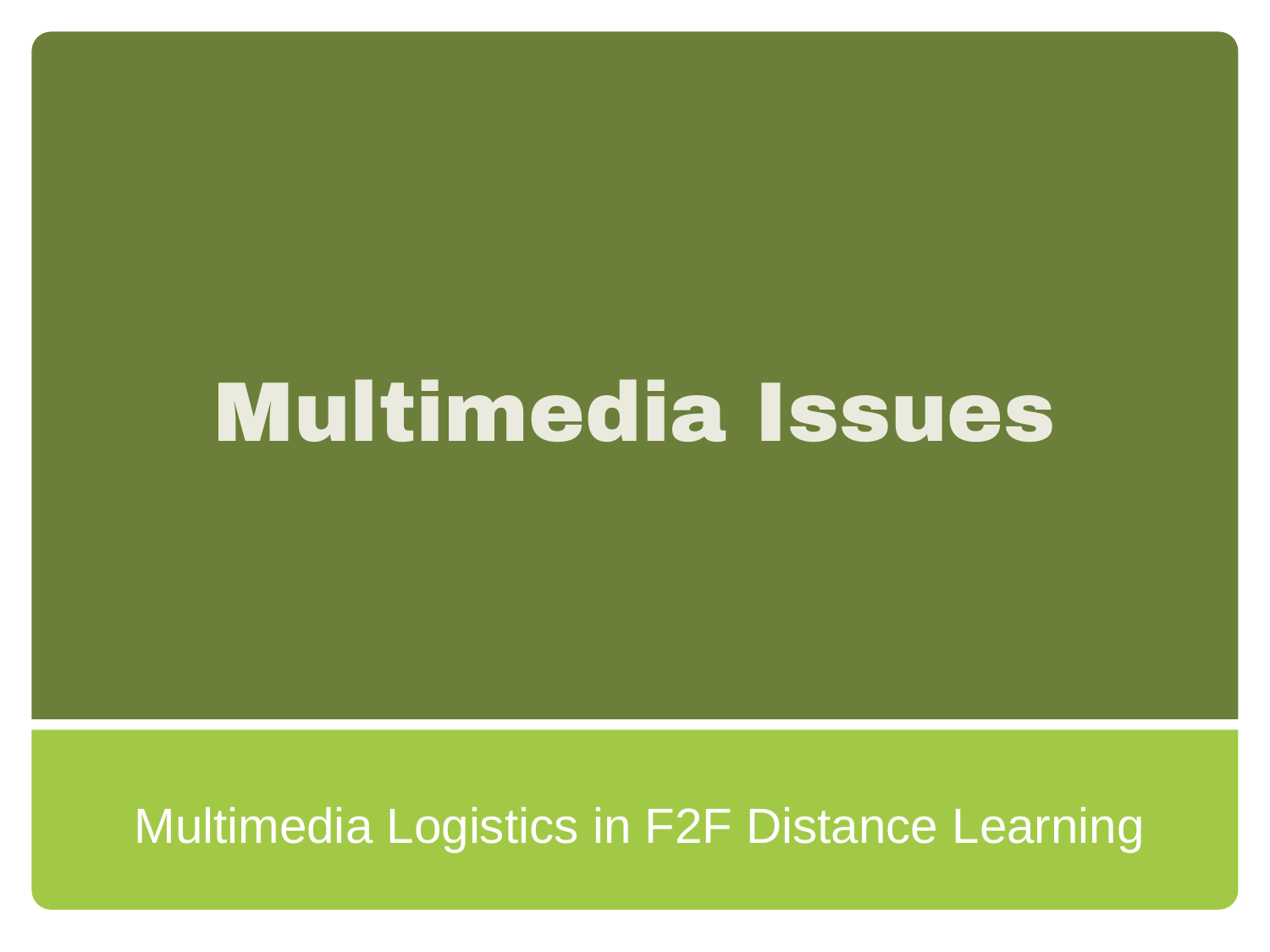

# Multimedia Issues
Multimedia Logistics in F2F Distance Learning